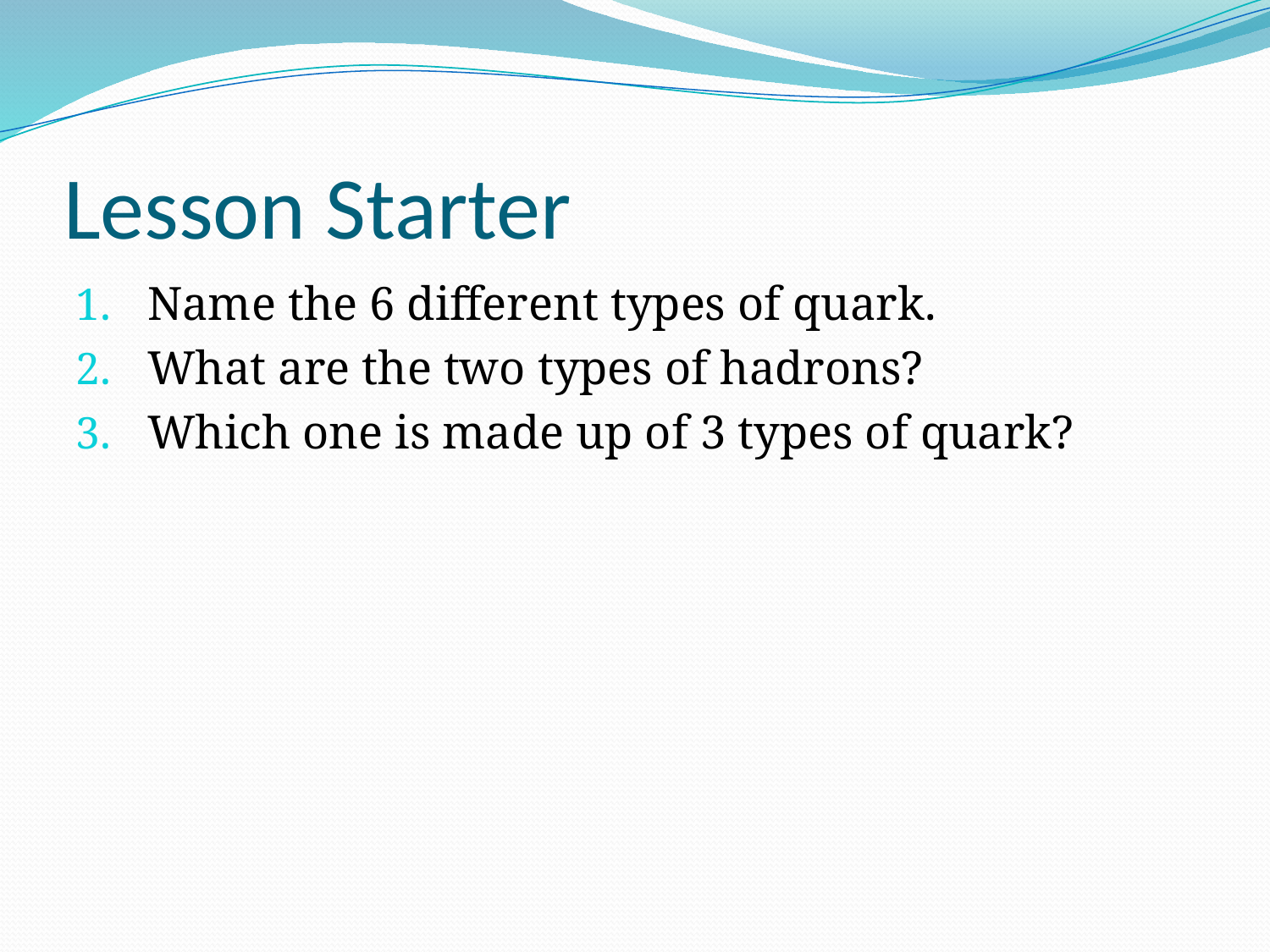

# Lesson Starter
Name the 6 different types of quark.
What are the two types of hadrons?
Which one is made up of 3 types of quark?